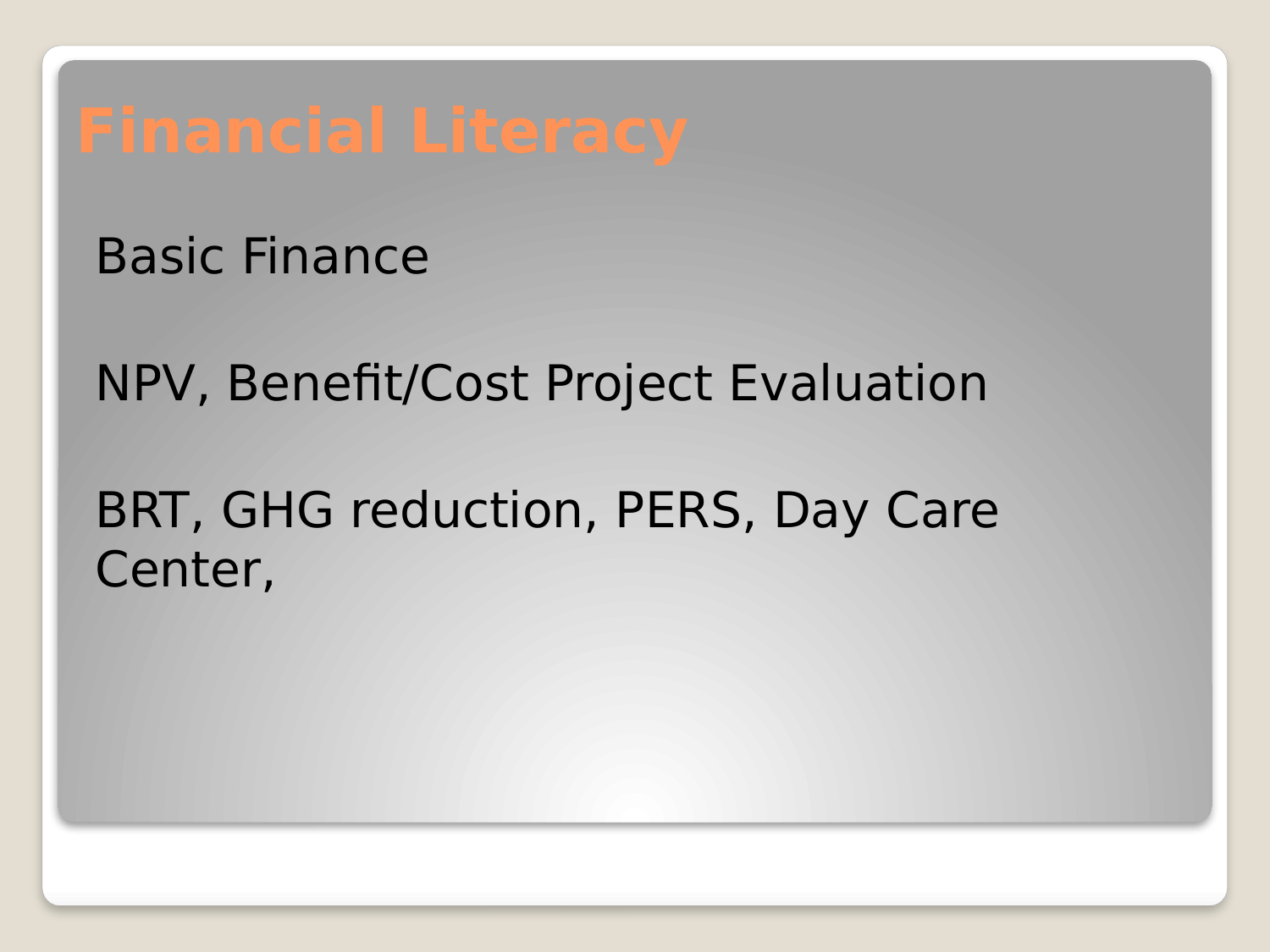

# Financial Literacy
Basic Finance

NPV, Benefit/Cost Project Evaluation

BRT, GHG reduction, PERS, Day Care Center,